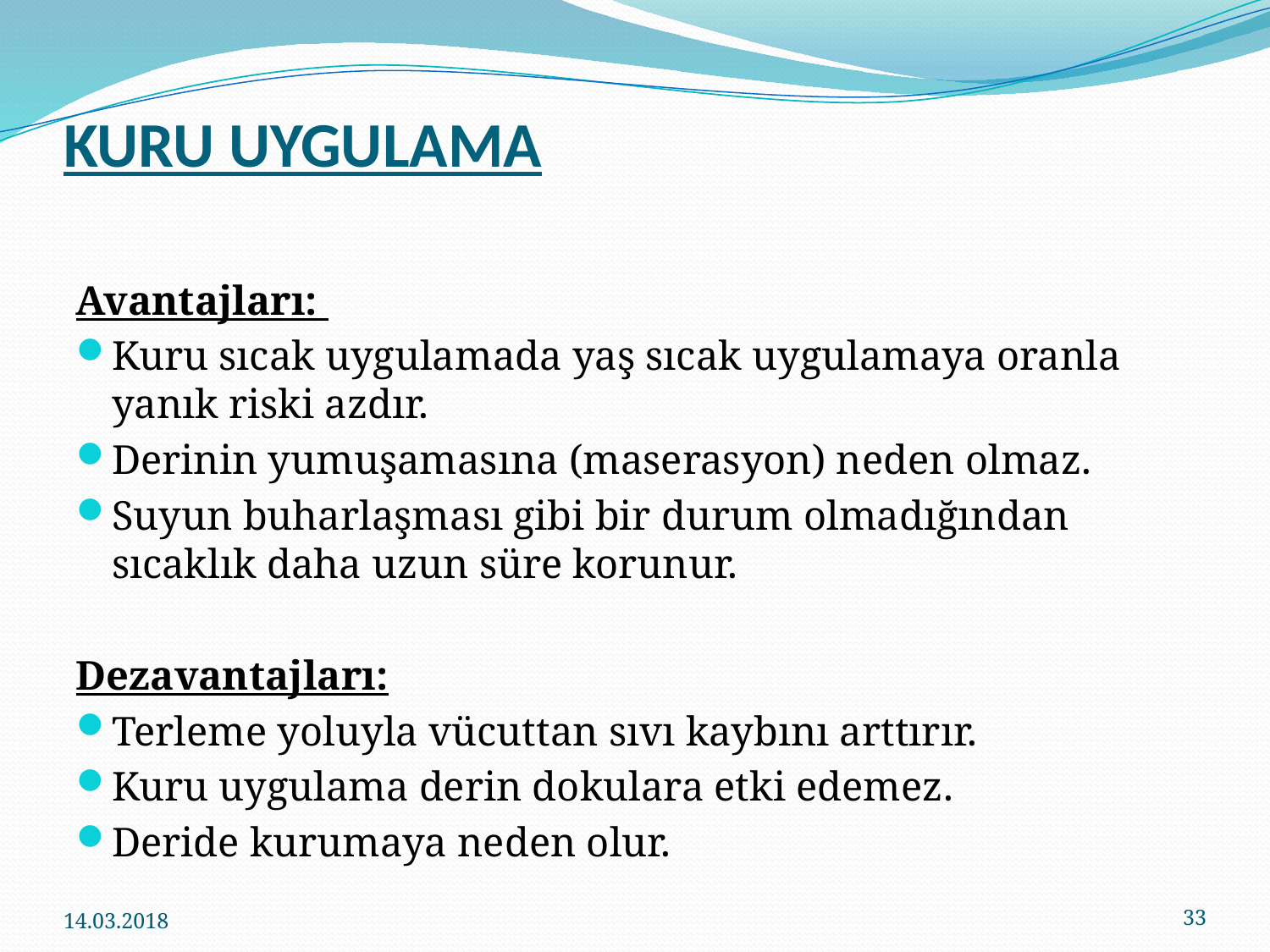

# KURU UYGULAMA
Avantajları:
Kuru sıcak uygulamada yaş sıcak uygulamaya oranla yanık riski azdır.
Derinin yumuşamasına (maserasyon) neden olmaz.
Suyun buharlaşması gibi bir durum olmadığından sıcaklık daha uzun süre korunur.

Dezavantajları:
Terleme yoluyla vücuttan sıvı kaybını arttırır.
Kuru uygulama derin dokulara etki edemez.
Deride kurumaya neden olur.

14.03.2018
33